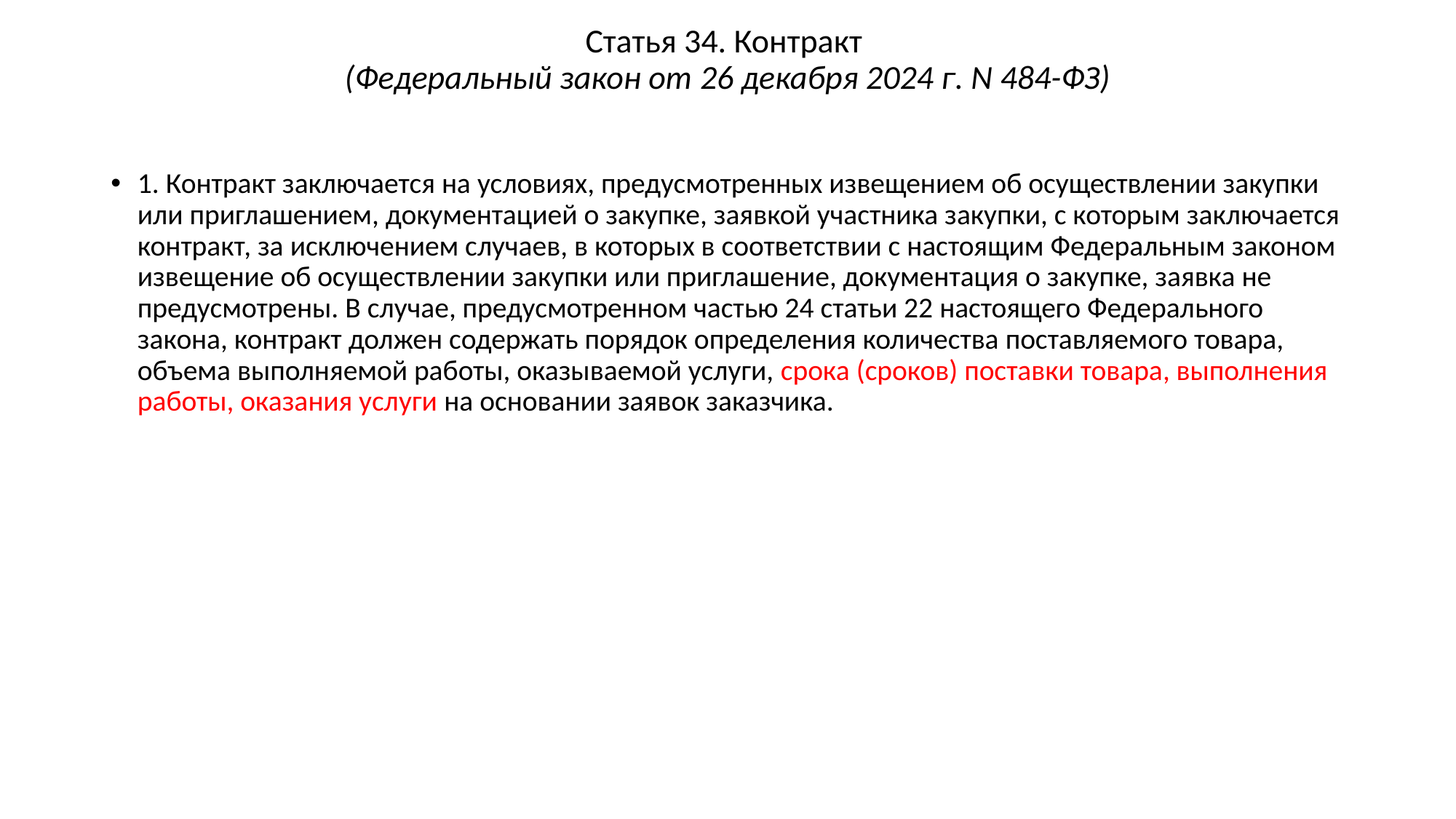

# Статья 34. Контракт (Федеральный закон от 26 декабря 2024 г. N 484-ФЗ)
1. Контракт заключается на условиях, предусмотренных извещением об осуществлении закупки или приглашением, документацией о закупке, заявкой участника закупки, с которым заключается контракт, за исключением случаев, в которых в соответствии с настоящим Федеральным законом извещение об осуществлении закупки или приглашение, документация о закупке, заявка не предусмотрены. В случае, предусмотренном частью 24 статьи 22 настоящего Федерального закона, контракт должен содержать порядок определения количества поставляемого товара, объема выполняемой работы, оказываемой услуги, срока (сроков) поставки товара, выполнения работы, оказания услуги на основании заявок заказчика.